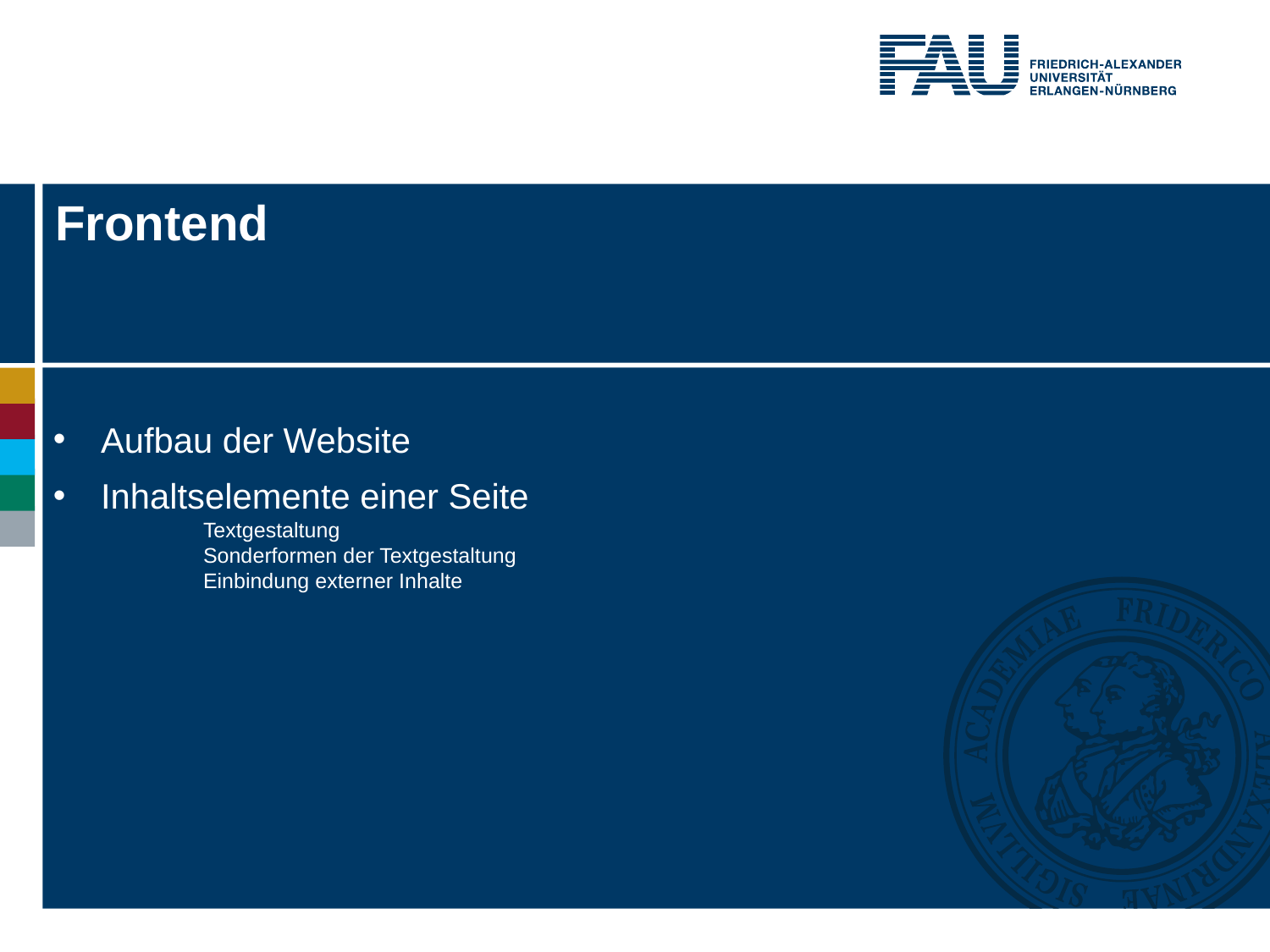

# Frontend
Aufbau der Website
Inhaltselemente einer Seite
Textgestaltung
Sonderformen der Textgestaltung
Einbindung externer Inhalte